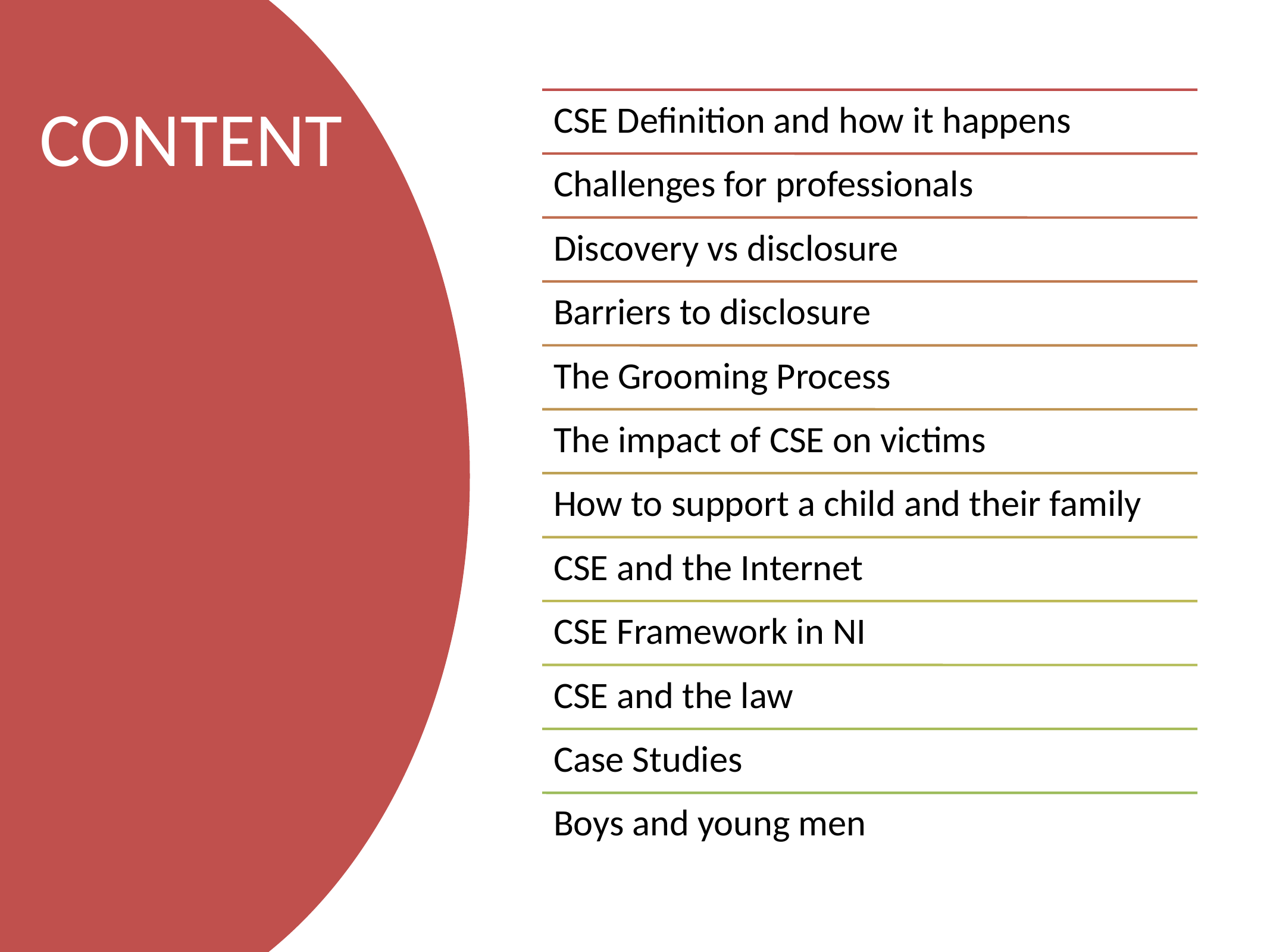

CSE Definition and how it happens
Challenges for professionals
Discovery vs disclosure
Barriers to disclosure
The Grooming Process
The impact of CSE on victims
How to support a child and their family
CSE and the Internet
CSE Framework in NI
CSE and the law
Case Studies
Boys and young men
# CONTENT